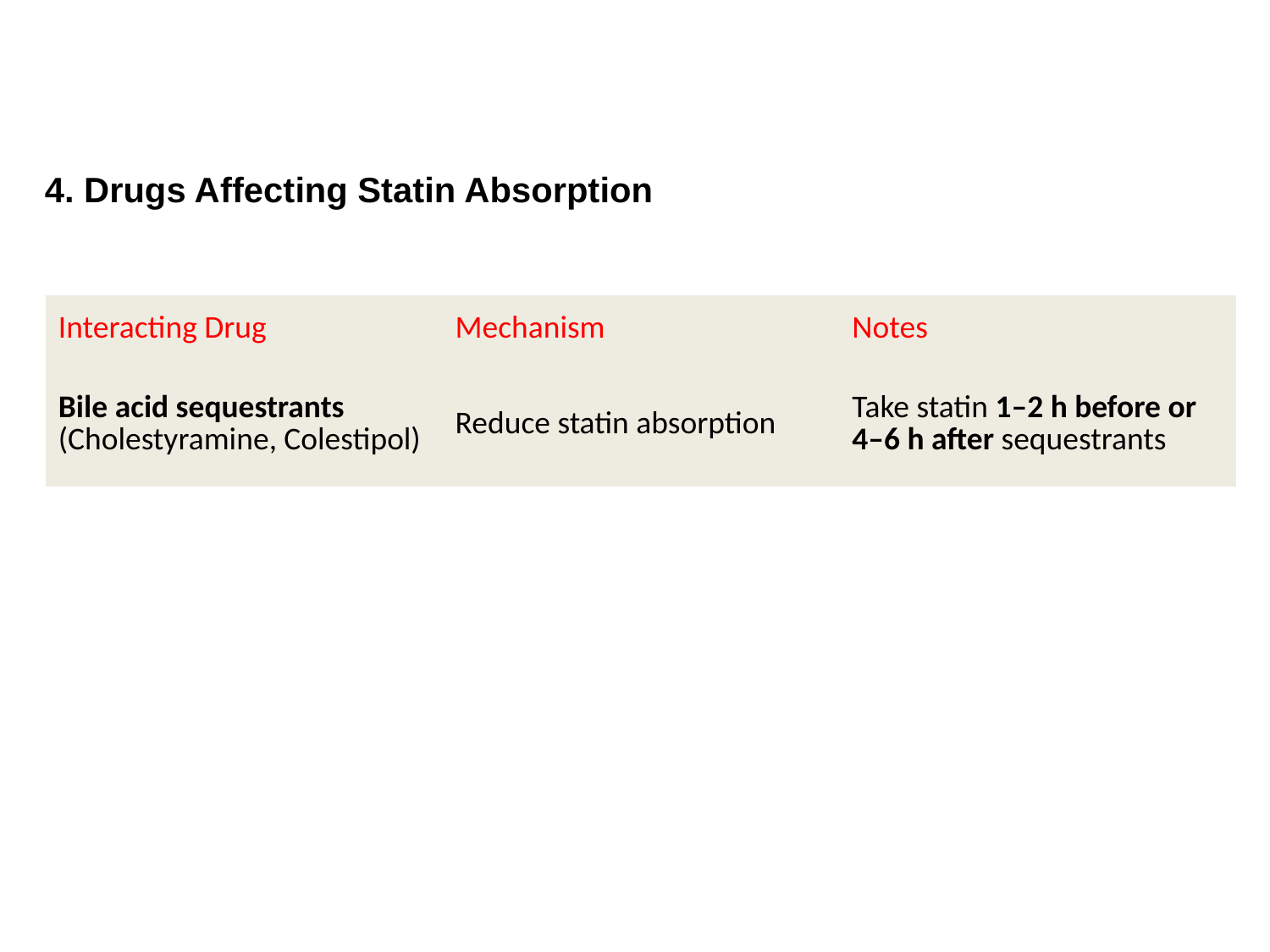

4. Drugs Affecting Statin Absorption

| Interacting Drug | Mechanism | Notes |
| --- | --- | --- |
| Bile acid sequestrants (Cholestyramine, Colestipol) | Reduce statin absorption | Take statin 1–2 h before or 4–6 h after sequestrants |